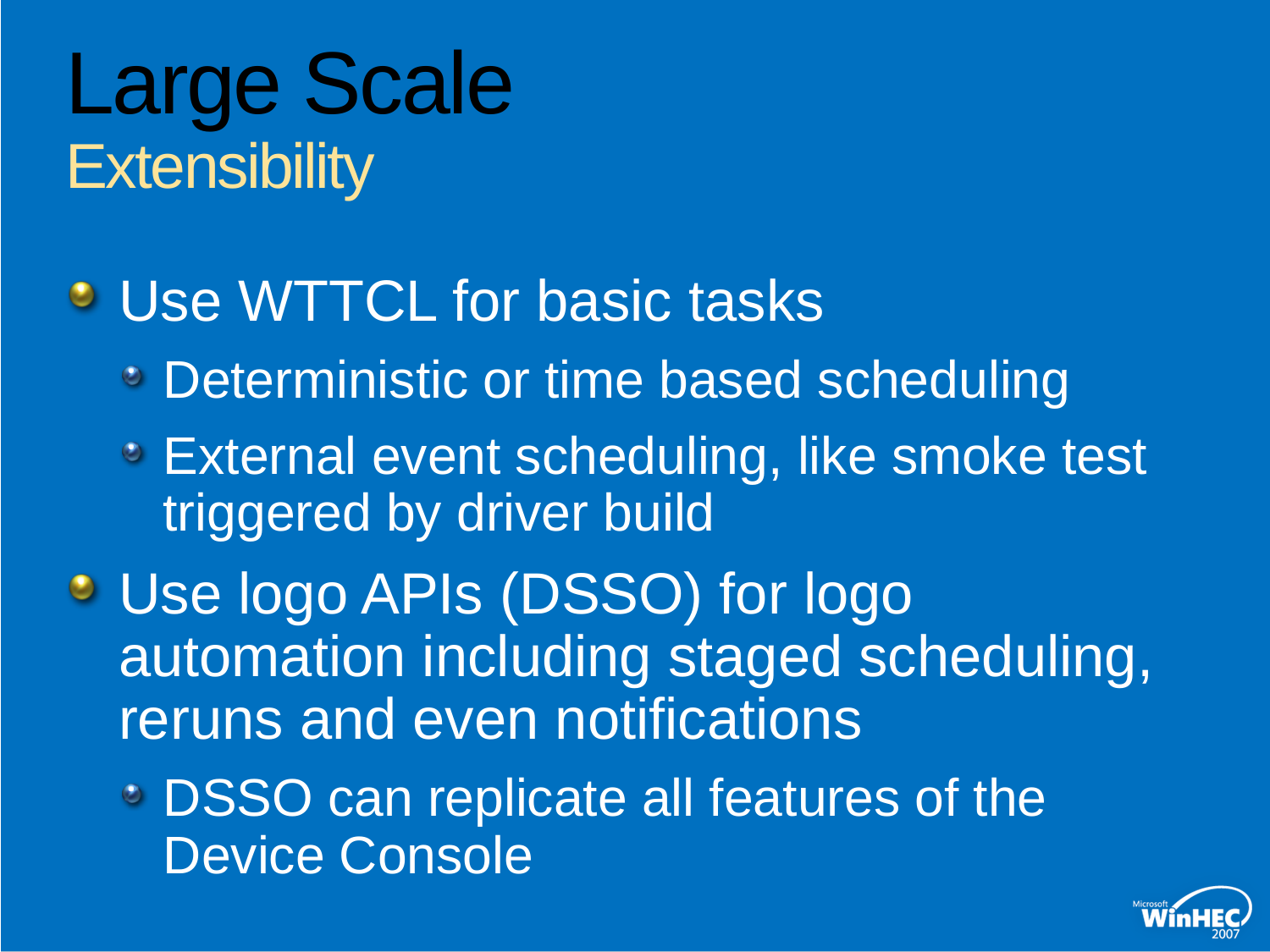

# Large Scale Extensibility
Use WTTCL for basic tasks
Deterministic or time based scheduling
External event scheduling, like smoke test triggered by driver build
Use logo APIs (DSSO) for logo automation including staged scheduling, reruns and even notifications
DSSO can replicate all features of the Device Console